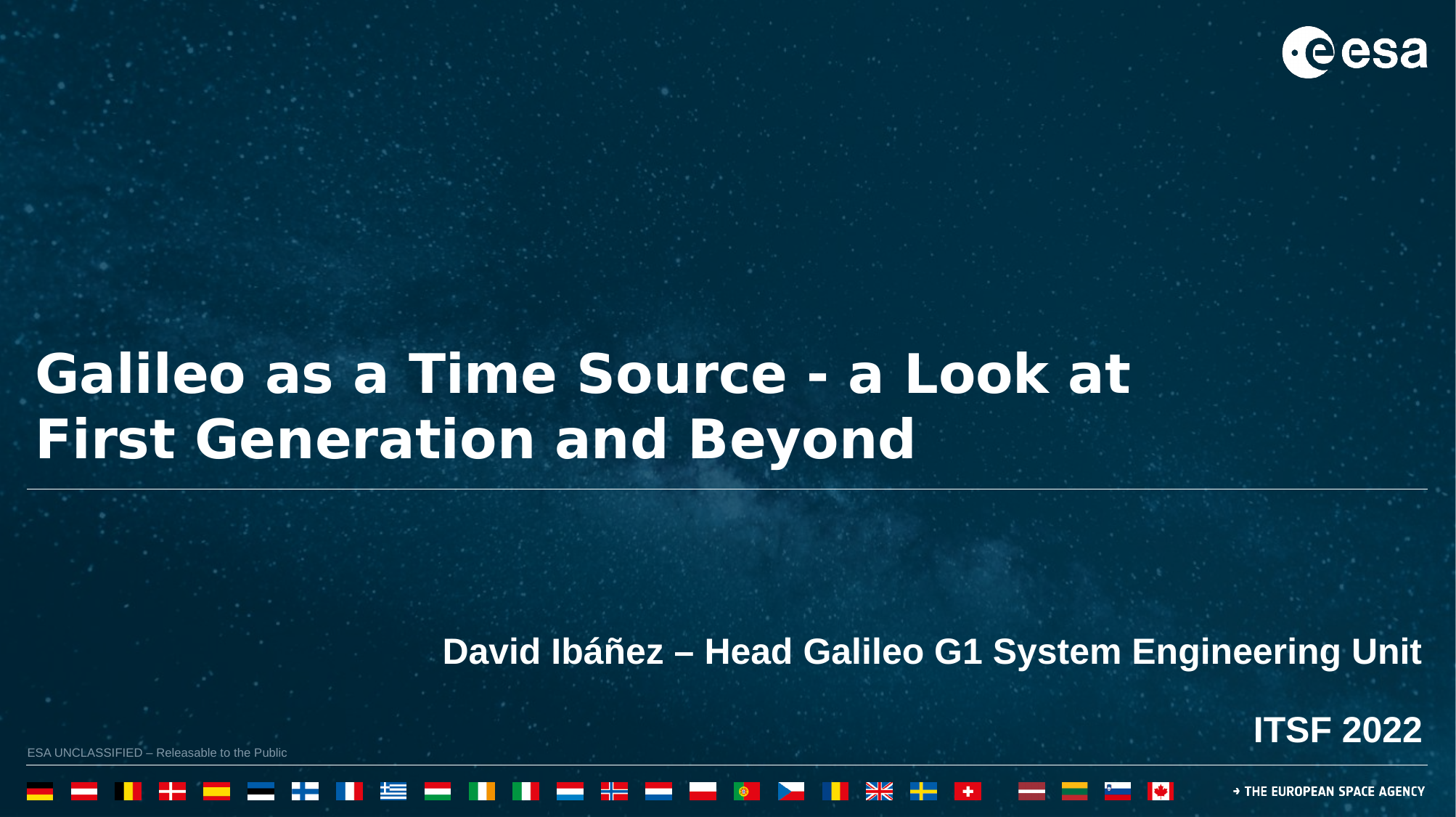

Galileo as a Time Source - a Look at First Generation and Beyond
David Ibáñez – Head Galileo G1 System Engineering Unit

ITSF 2022